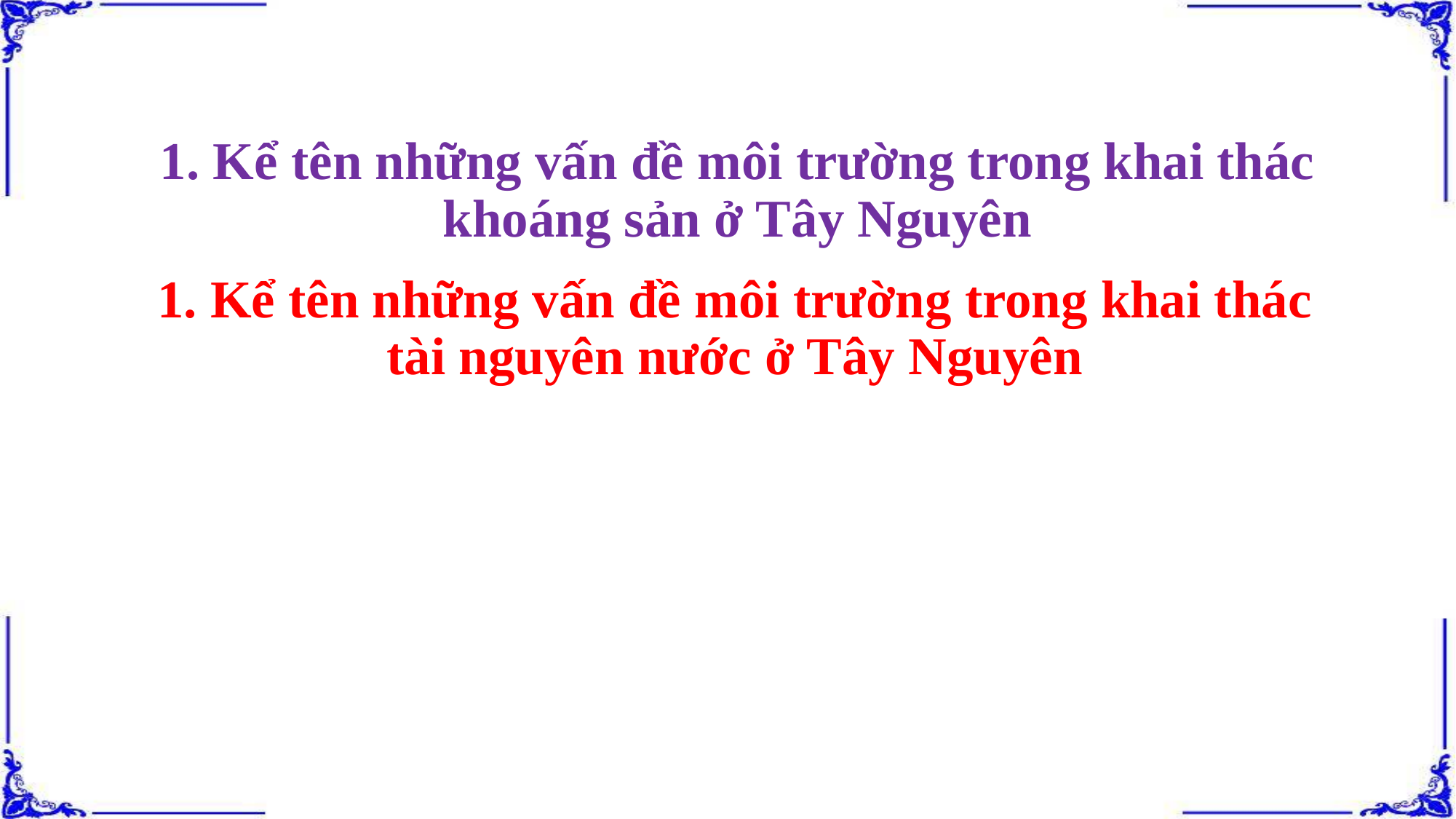

1. Kể tên những vấn đề môi trường trong khai thác khoáng sản ở Tây Nguyên
1. Kể tên những vấn đề môi trường trong khai thác tài nguyên nước ở Tây Nguyên